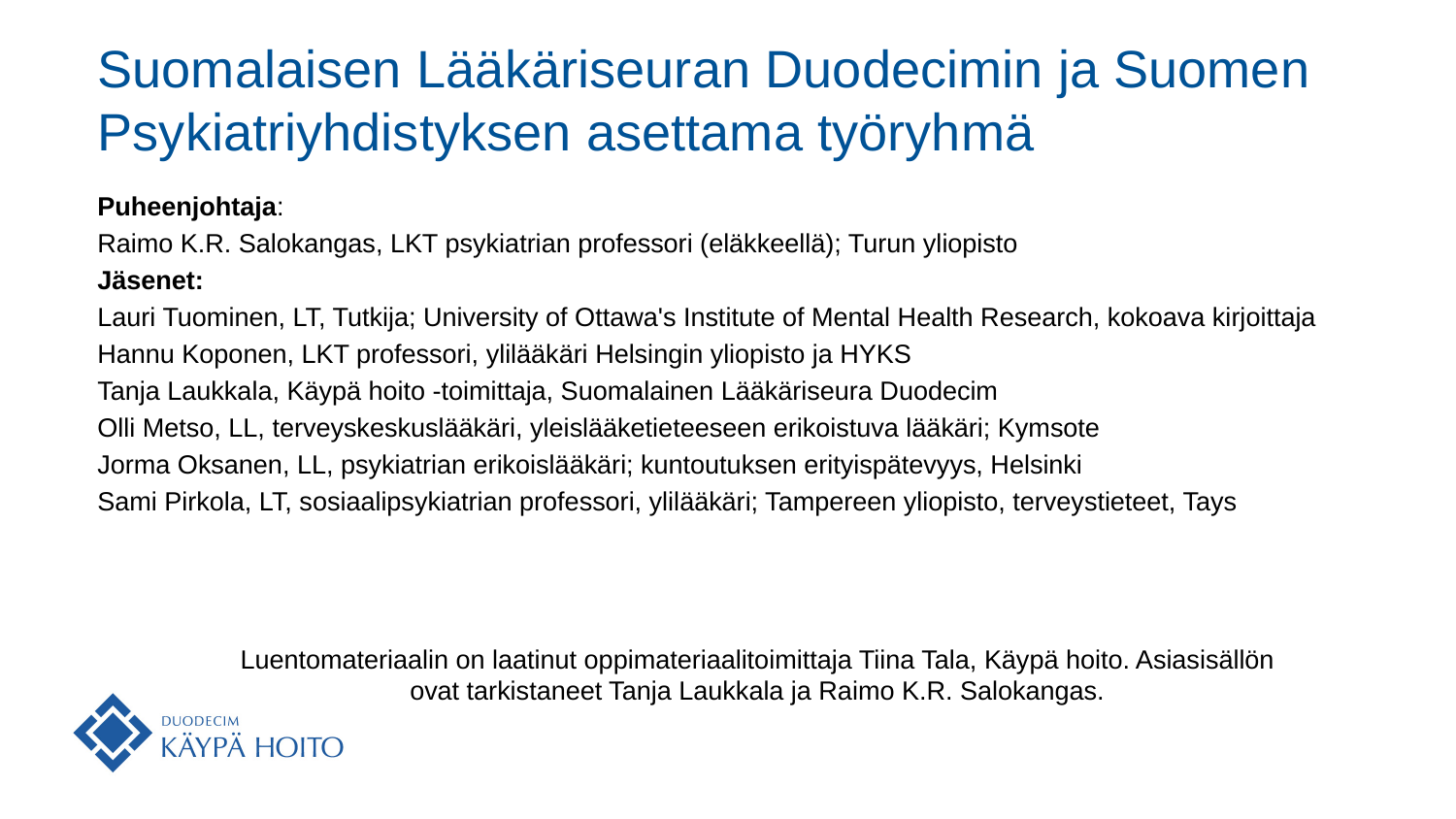

# Suomalaisen Lääkäriseuran Duodecimin ja Suomen Psykiatriyhdistyksen asettama työryhmä
Puheenjohtaja:
Raimo K.R. Salokangas, LKT psykiatrian professori (eläkkeellä); Turun yliopisto
Jäsenet:
Lauri Tuominen, LT, Tutkija; University of Ottawa's Institute of Mental Health Research, kokoava kirjoittaja
Hannu Koponen, LKT professori, ylilääkäri Helsingin yliopisto ja HYKS
Tanja Laukkala, Käypä hoito -toimittaja, Suomalainen Lääkäriseura Duodecim
Olli Metso, LL, terveyskeskuslääkäri, yleislääketieteeseen erikoistuva lääkäri; Kymsote
Jorma Oksanen, LL, psykiatrian erikoislääkäri; kuntoutuksen erityispätevyys, Helsinki
Sami Pirkola, LT, sosiaalipsykiatrian professori, ylilääkäri; Tampereen yliopisto, terveystieteet, Tays

Luentomateriaalin on laatinut oppimateriaalitoimittaja Tiina Tala, Käypä hoito. Asiasisällön ovat tarkistaneet Tanja Laukkala ja Raimo K.R. Salokangas.